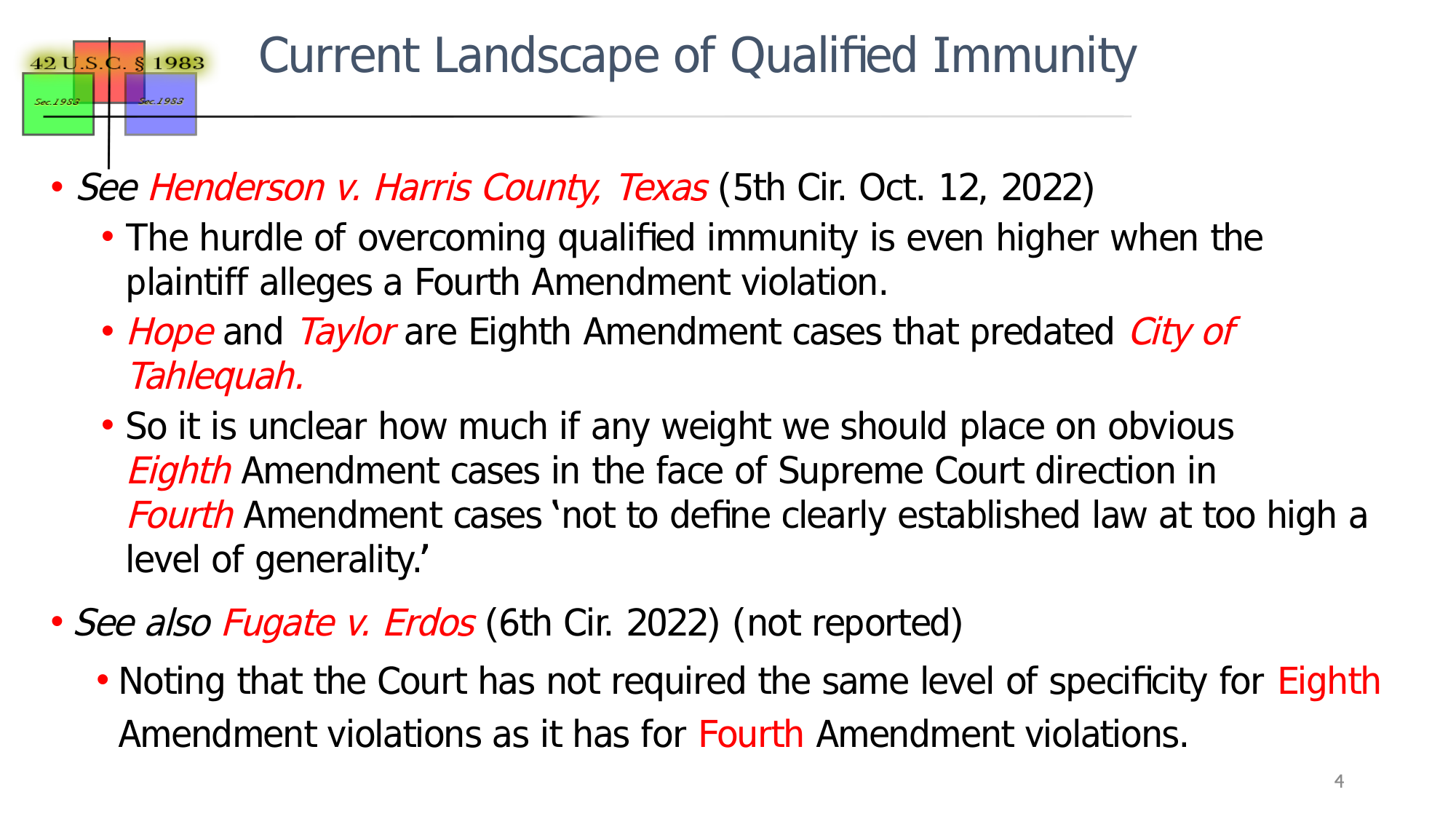

# Current Landscape of Qualified Immunity
See Henderson v. Harris County, Texas (5th Cir. Oct. 12, 2022)
The hurdle of overcoming qualified immunity is even higher when the plaintiff alleges a Fourth Amendment violation.
Hope and Taylor are Eighth Amendment cases that predated City of Tahlequah.
So it is unclear how much if any weight we should place on obvious Eighth Amendment cases in the face of Supreme Court direction in  Fourth Amendment cases ‘not to define clearly established law at too high a level of generality.’
See also Fugate v. Erdos (6th Cir. 2022) (not reported)
Noting that the Court has not required the same level of specificity for Eighth Amendment violations as it has for Fourth Amendment violations.

4